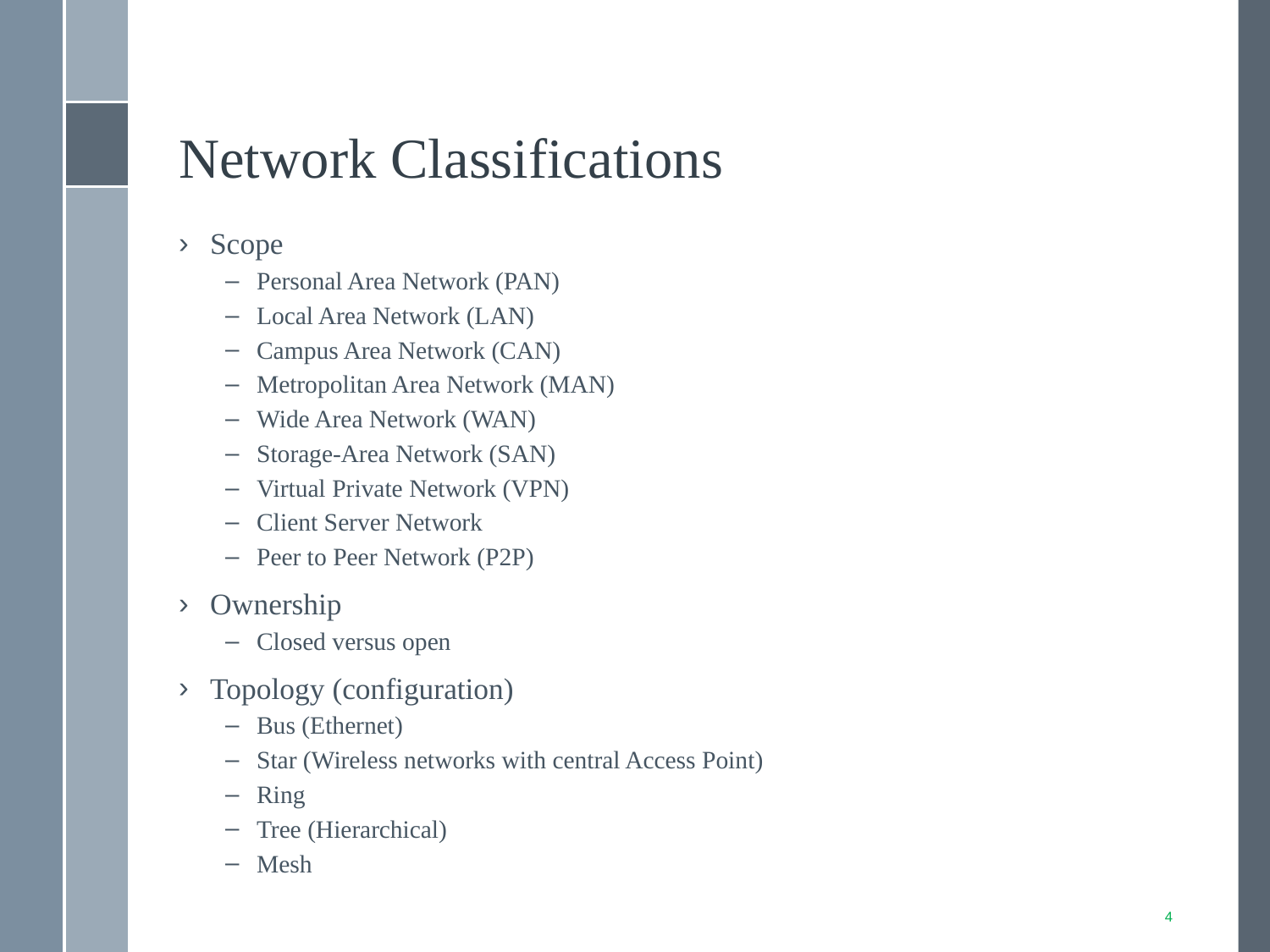

# Network Classifications
Scope
Personal Area Network (PAN)
Local Area Network (LAN)
Campus Area Network (CAN)
Metropolitan Area Network (MAN)
Wide Area Network (WAN)
Storage-Area Network (SAN)
Virtual Private Network (VPN)
Client Server Network
Peer to Peer Network (P2P)
Ownership
Closed versus open
Topology (configuration)
Bus (Ethernet)
Star (Wireless networks with central Access Point)
Ring
Tree (Hierarchical)
Mesh

4